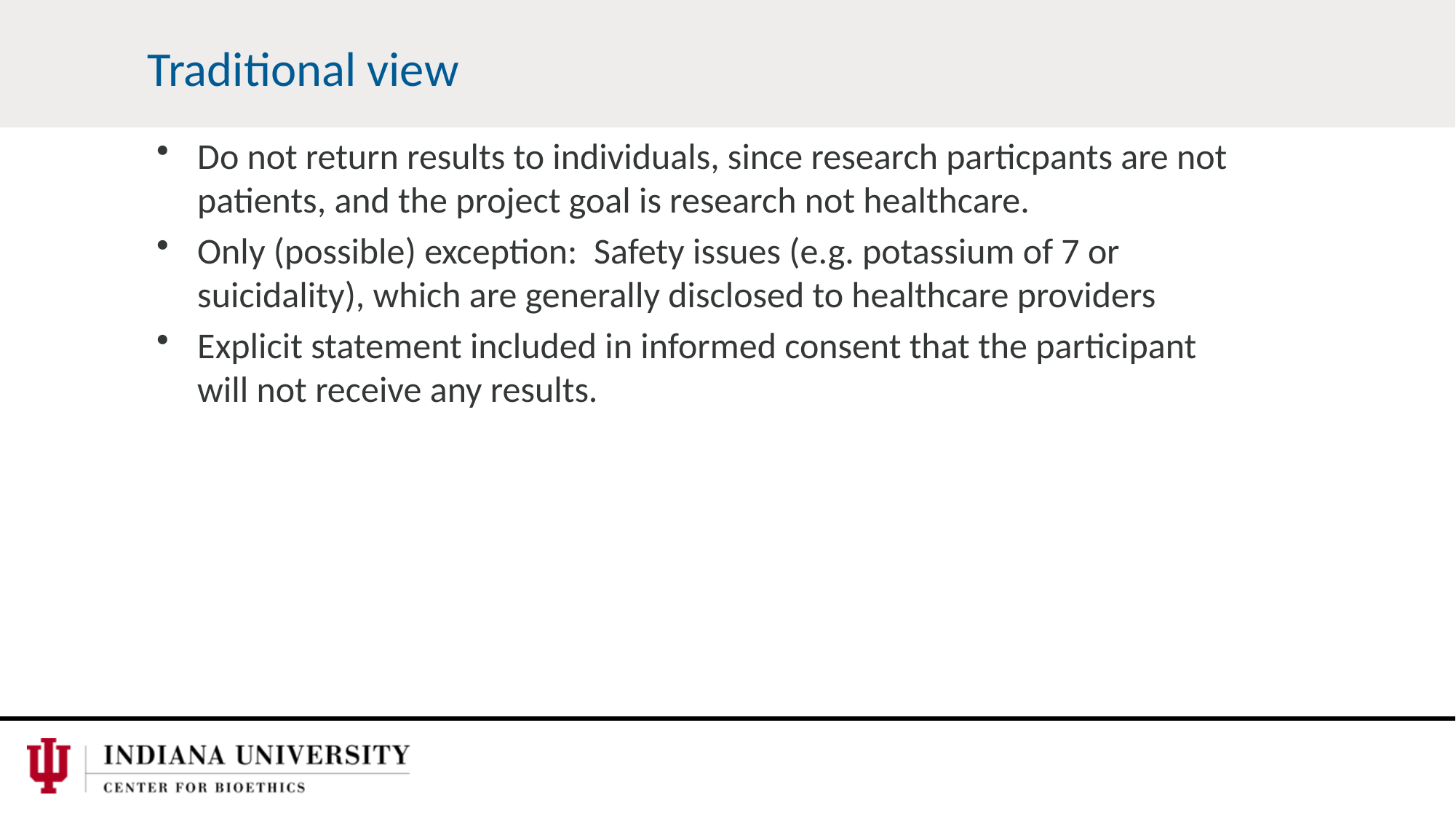

Traditional view
Do not return results to individuals, since research particpants are not patients, and the project goal is research not healthcare.
Only (possible) exception:  Safety issues (e.g. potassium of 7 or suicidality), which are generally disclosed to healthcare providers
Explicit statement included in informed consent that the participant will not receive any results.